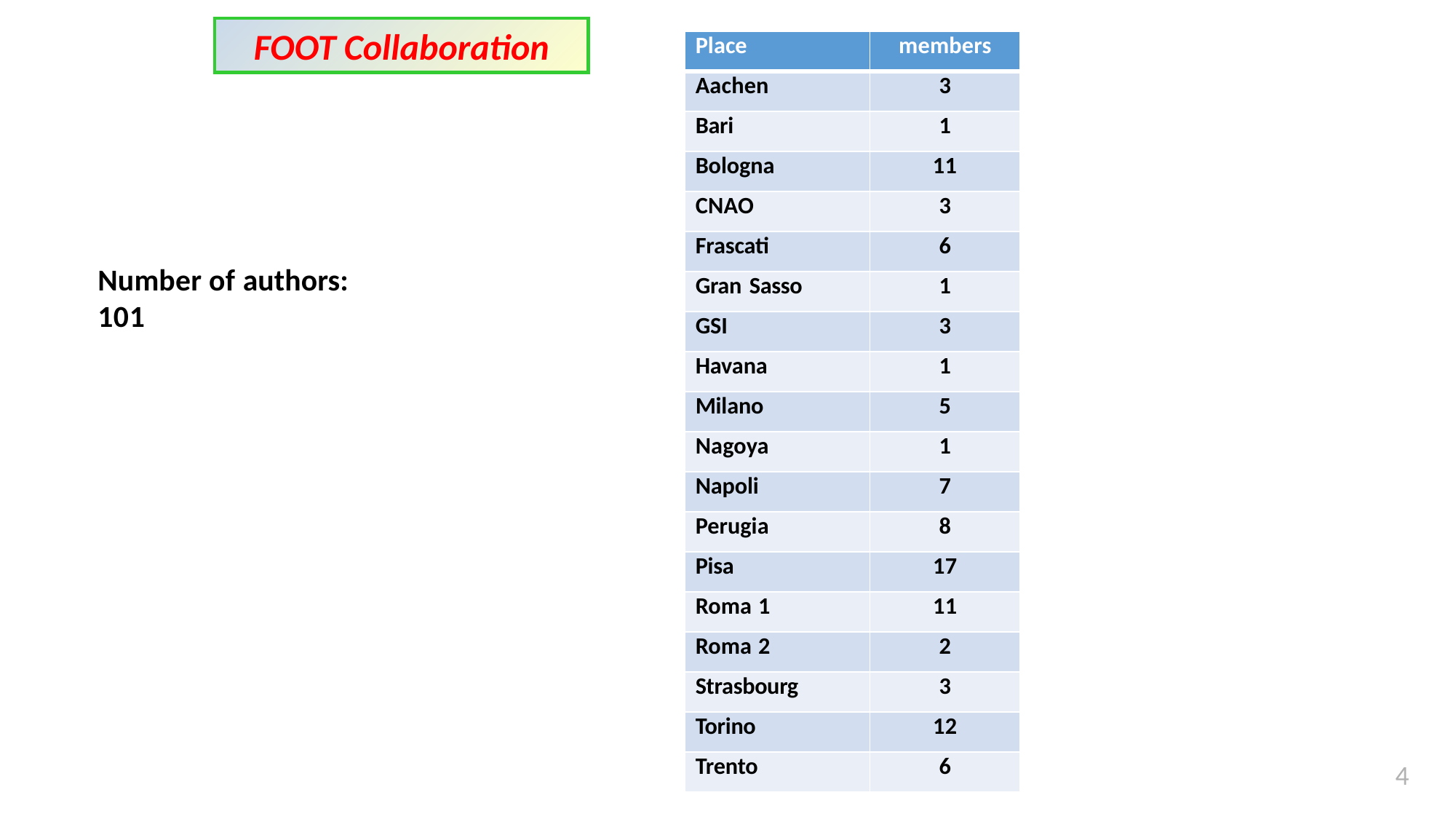

FOOT Collaboration
| Place | members |
| --- | --- |
| Aachen | 3 |
| Bari | 1 |
| Bologna | 11 |
| CNAO | 3 |
| Frascati | 6 |
| Gran Sasso | 1 |
| GSI | 3 |
| Havana | 1 |
| Milano | 5 |
| Nagoya | 1 |
| Napoli | 7 |
| Perugia | 8 |
| Pisa | 17 |
| Roma 1 | 11 |
| Roma 2 | 2 |
| Strasbourg | 3 |
| Torino | 12 |
| Trento | 6 |
Number of authors: 101
4